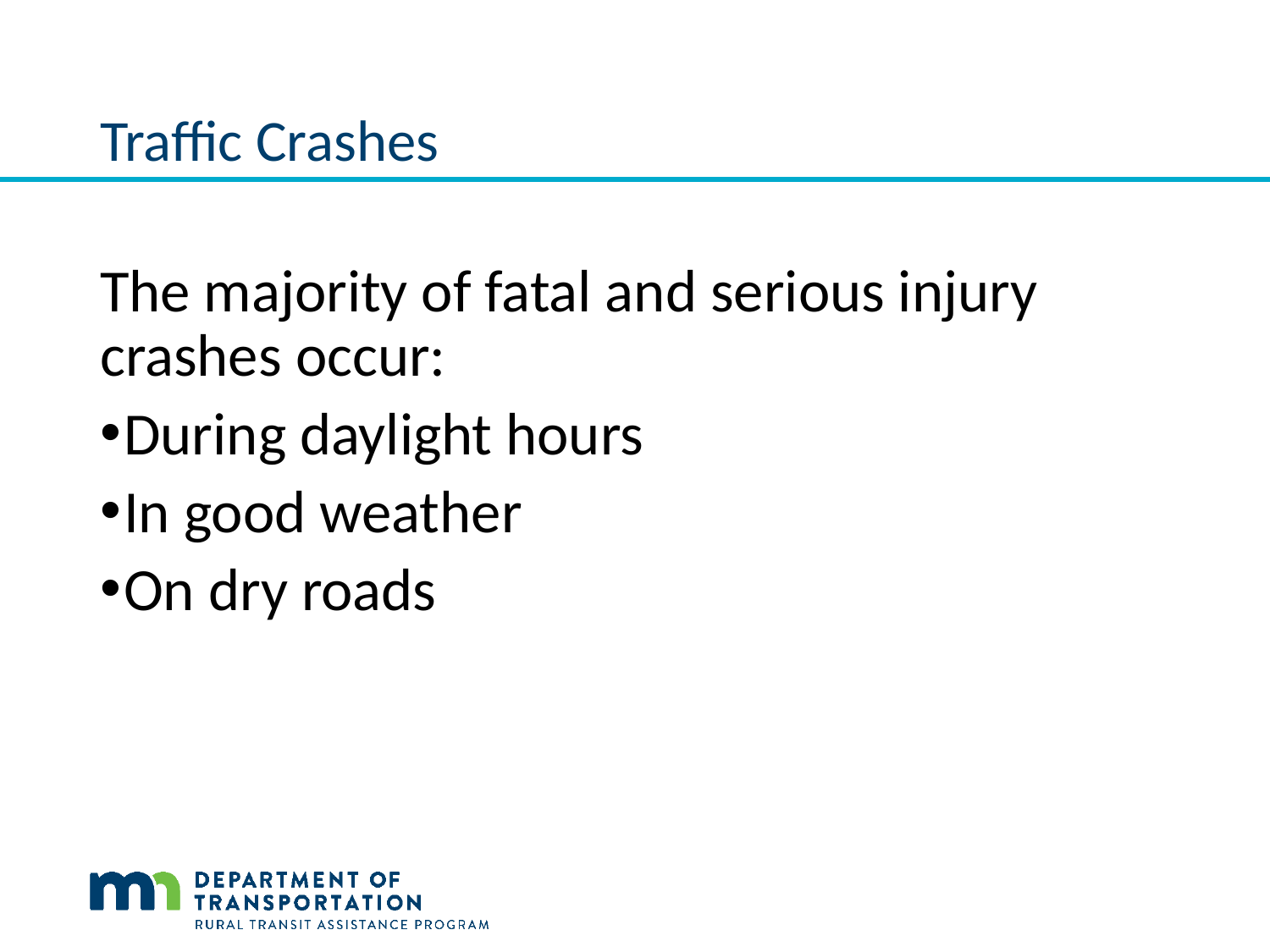

# Traffic Crashes
The majority of fatal and serious injury crashes occur:
During daylight hours
In good weather
On dry roads